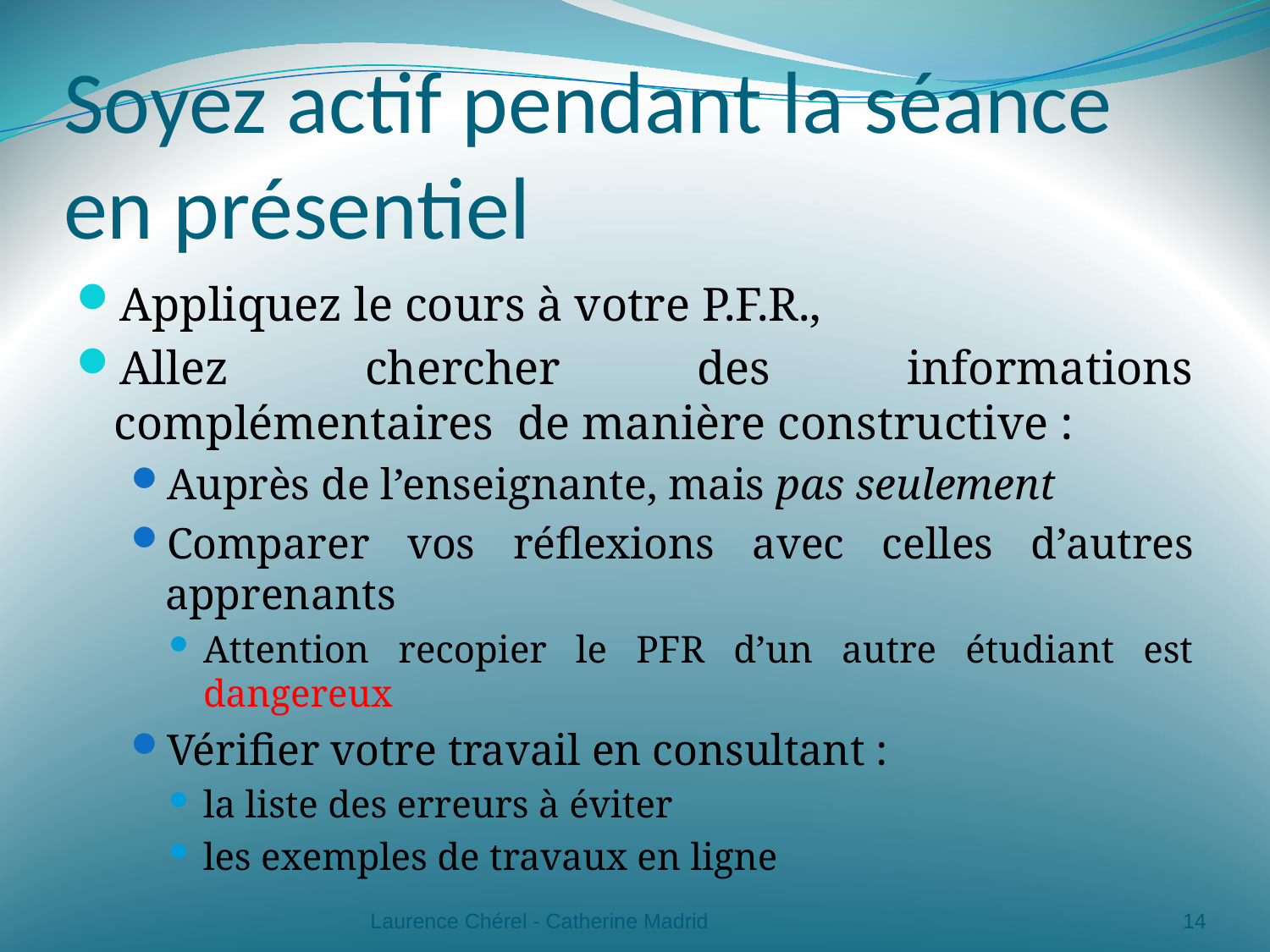

# Soyez actif pendant la séance en présentiel
Appliquez le cours à votre P.F.R.,
Allez chercher des informations complémentaires  de manière constructive :
Auprès de l’enseignante, mais pas seulement
Comparer vos réflexions avec celles d’autres apprenants
Attention recopier le PFR d’un autre étudiant est dangereux
Vérifier votre travail en consultant :
la liste des erreurs à éviter
les exemples de travaux en ligne

Laurence Chérel - Catherine Madrid
14